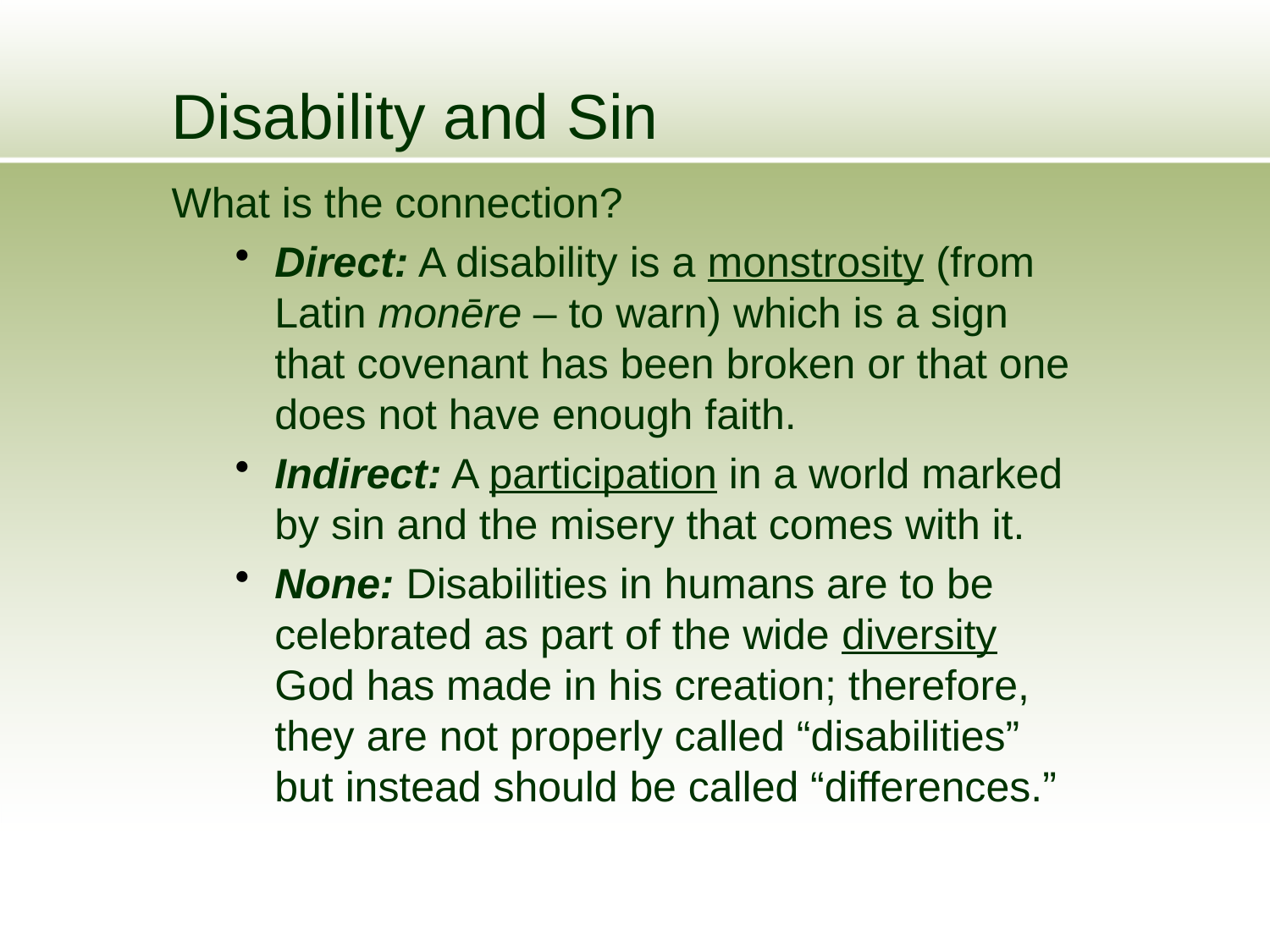

# Disability and Sin
What is the connection?
Direct: A disability is a monstrosity (from Latin monēre – to warn) which is a sign that covenant has been broken or that one does not have enough faith.
Indirect: A participation in a world marked by sin and the misery that comes with it.
None: Disabilities in humans are to be celebrated as part of the wide diversity God has made in his creation; therefore, they are not properly called “disabilities” but instead should be called “differences.”